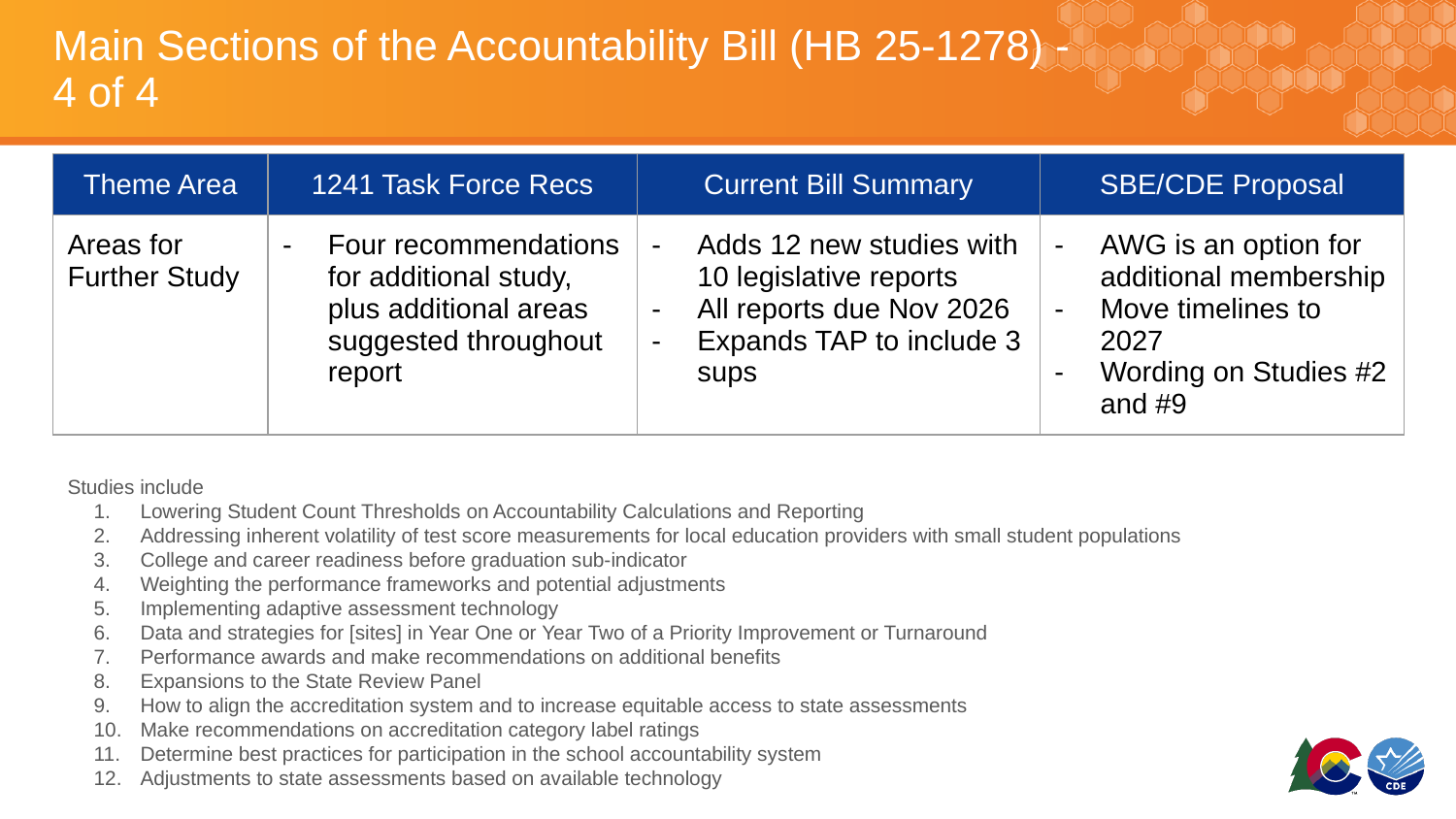

# Main Sections of the Accountability Bill (HB 25-1278) - 4 of 4
| Theme Area | 1241 Task Force Recs | Current Bill Summary | SBE/CDE Proposal |
| --- | --- | --- | --- |
| Areas for Further Study | Four recommendations for additional study, plus additional areas suggested throughout report | Adds 12 new studies with 10 legislative reports All reports due Nov 2026 Expands TAP to include 3 sups | AWG is an option for additional membership Move timelines to 2027 Wording on Studies #2 and #9 |
Studies include
Lowering Student Count Thresholds on Accountability Calculations and Reporting
Addressing inherent volatility of test score measurements for local education providers with small student populations
College and career readiness before graduation sub-indicator
Weighting the performance frameworks and potential adjustments
Implementing adaptive assessment technology
Data and strategies for [sites] in Year One or Year Two of a Priority Improvement or Turnaround
Performance awards and make recommendations on additional benefits
Expansions to the State Review Panel
How to align the accreditation system and to increase equitable access to state assessments
Make recommendations on accreditation category label ratings
Determine best practices for participation in the school accountability system
Adjustments to state assessments based on available technology